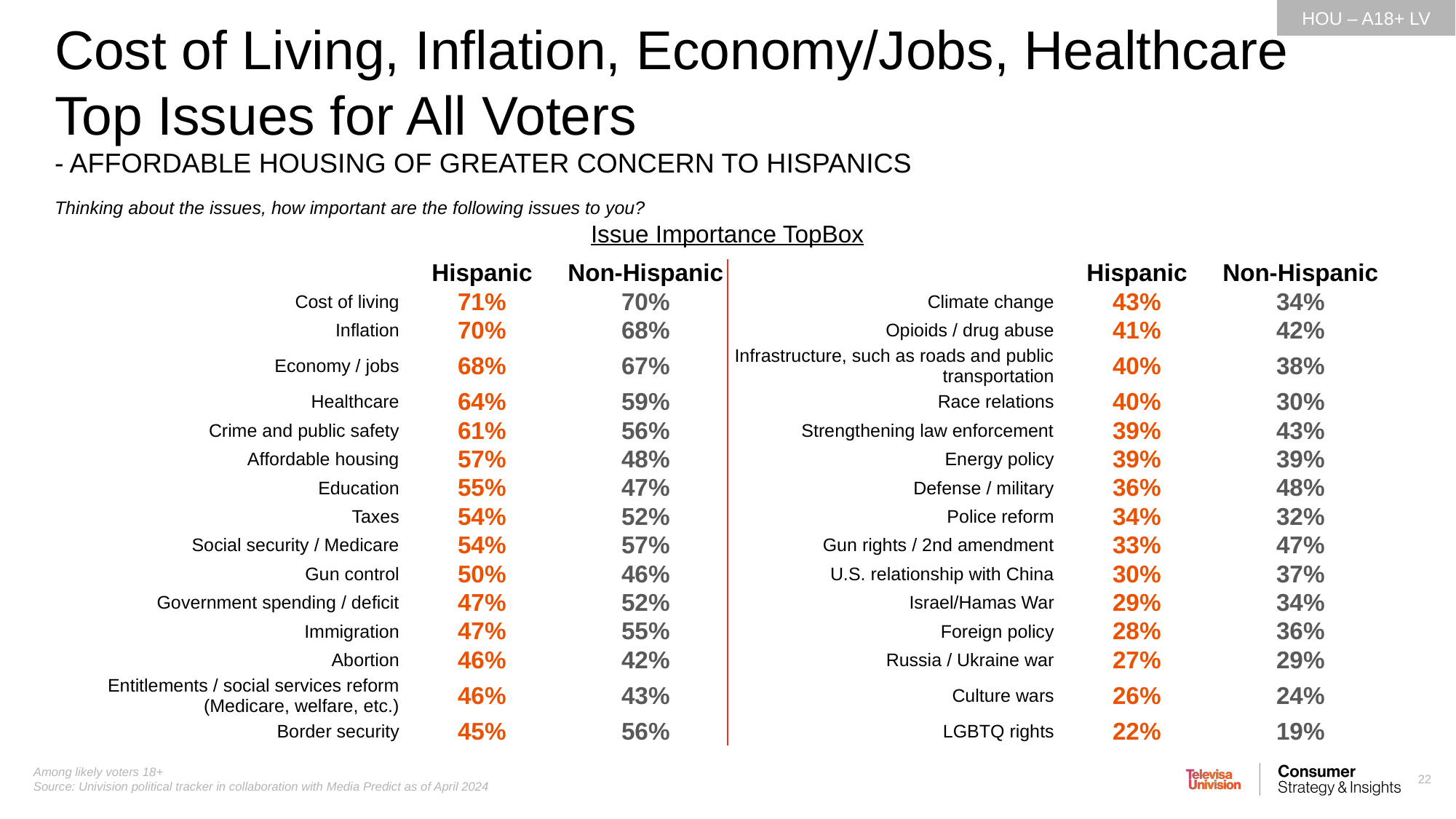

Cost of Living, Inflation, Economy/Jobs, Healthcare
Top Issues for All Voters
- AFFORDABLE HOUSING OF GREATER CONCERN TO HISPANICS
Thinking about the issues, how important are the following issues to you?
Issue Importance TopBox
|  | Hispanic | Non-Hispanic |  | Hispanic | Non-Hispanic |
| --- | --- | --- | --- | --- | --- |
| Cost of living | 71% | 70% | Climate change | 43% | 34% |
| Inflation | 70% | 68% | Opioids / drug abuse | 41% | 42% |
| Economy / jobs | 68% | 67% | Infrastructure, such as roads and public transportation | 40% | 38% |
| Healthcare | 64% | 59% | Race relations | 40% | 30% |
| Crime and public safety | 61% | 56% | Strengthening law enforcement | 39% | 43% |
| Affordable housing | 57% | 48% | Energy policy | 39% | 39% |
| Education | 55% | 47% | Defense / military | 36% | 48% |
| Taxes | 54% | 52% | Police reform | 34% | 32% |
| Social security / Medicare | 54% | 57% | Gun rights / 2nd amendment | 33% | 47% |
| Gun control | 50% | 46% | U.S. relationship with China | 30% | 37% |
| Government spending / deficit | 47% | 52% | Israel/Hamas War | 29% | 34% |
| Immigration | 47% | 55% | Foreign policy | 28% | 36% |
| Abortion | 46% | 42% | Russia / Ukraine war | 27% | 29% |
| Entitlements / social services reform (Medicare, welfare, etc.) | 46% | 43% | Culture wars | 26% | 24% |
| Border security | 45% | 56% | LGBTQ rights | 22% | 19% |